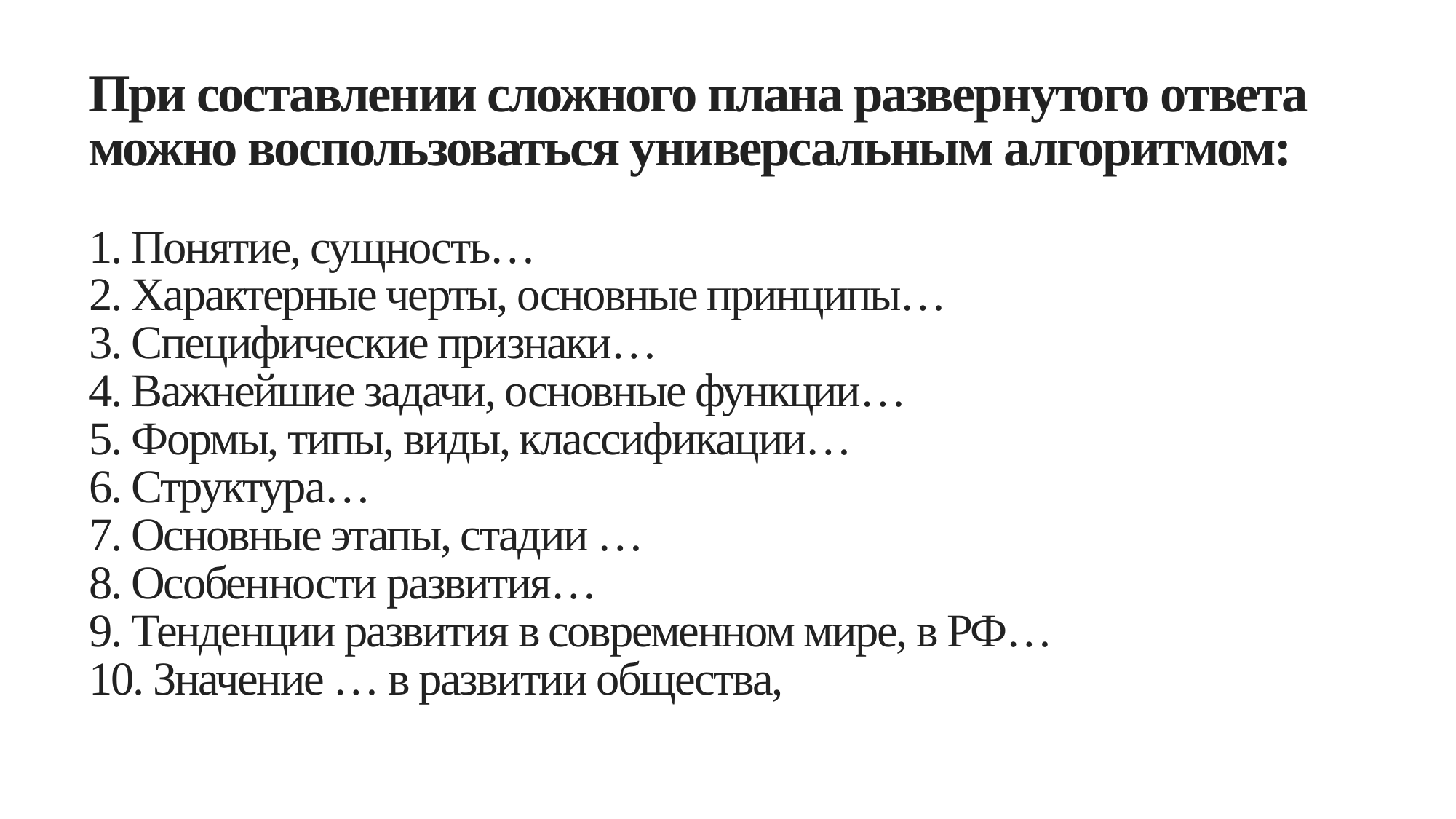

# При составлении сложного плана развернутого ответа можно воспользоваться универсальным алгоритмом: 1. Понятие, сущность… 2. Характерные черты, основные принципы… 3. Специфические признаки… 4. Важнейшие задачи, основные функции… 5. Формы, типы, виды, классификации… 6. Структура… 7. Основные этапы, стадии … 8. Особенности развития… 9. Тенденции развития в современном мире, в РФ… 10. Значение … в развитии общества,